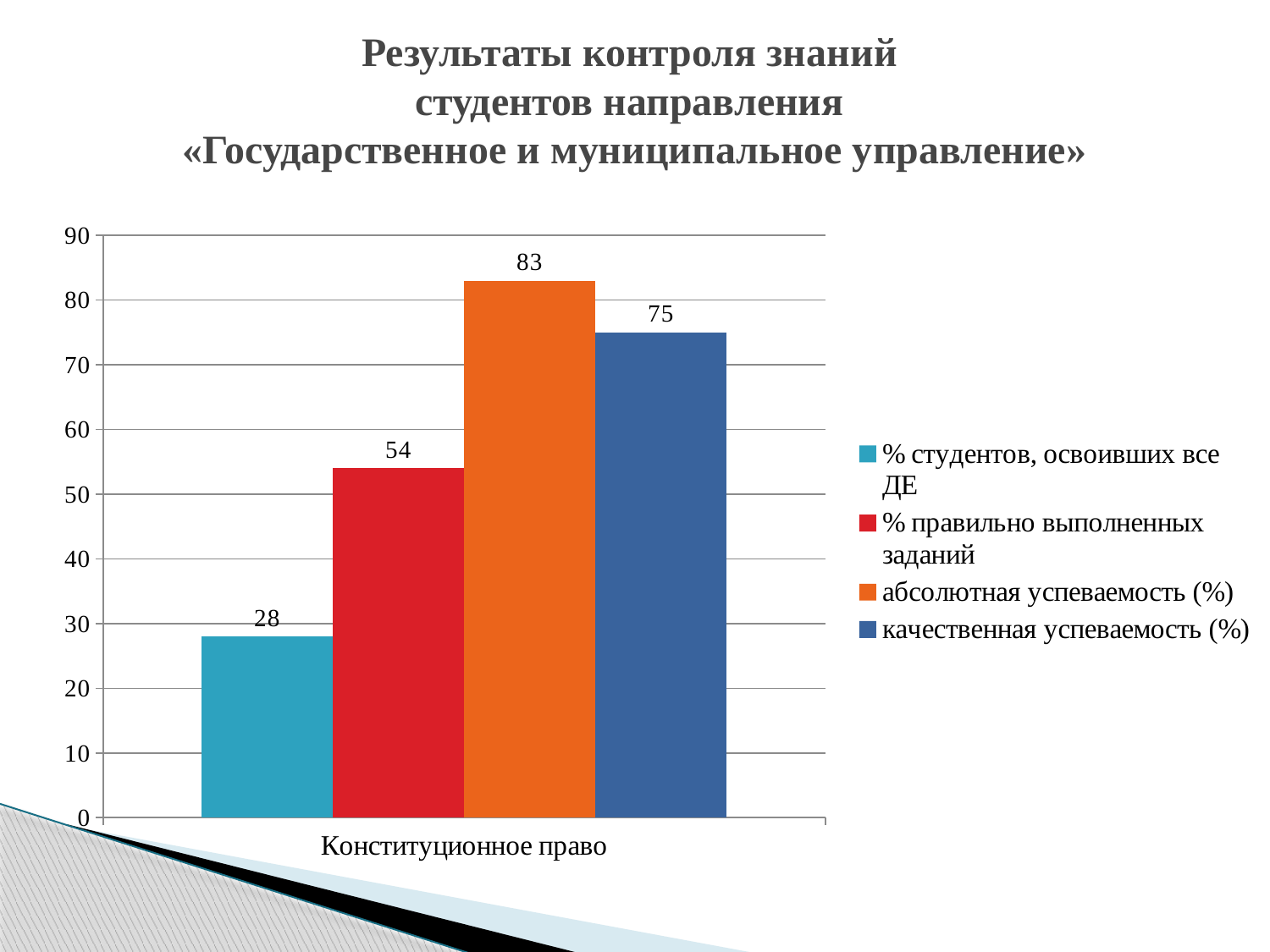

# Результаты контроля знаний студентов направления «Государственное и муниципальное управление»

### Chart

| Category | % студентов, освоивших все ДЕ | % правильно выполненных заданий | абсолютная успеваемость (%) | качественная успеваемость (%) |
|---|---|---|---|---|
| Конституционное право | 28.0 | 54.0 | 83.0 | 75.0 |